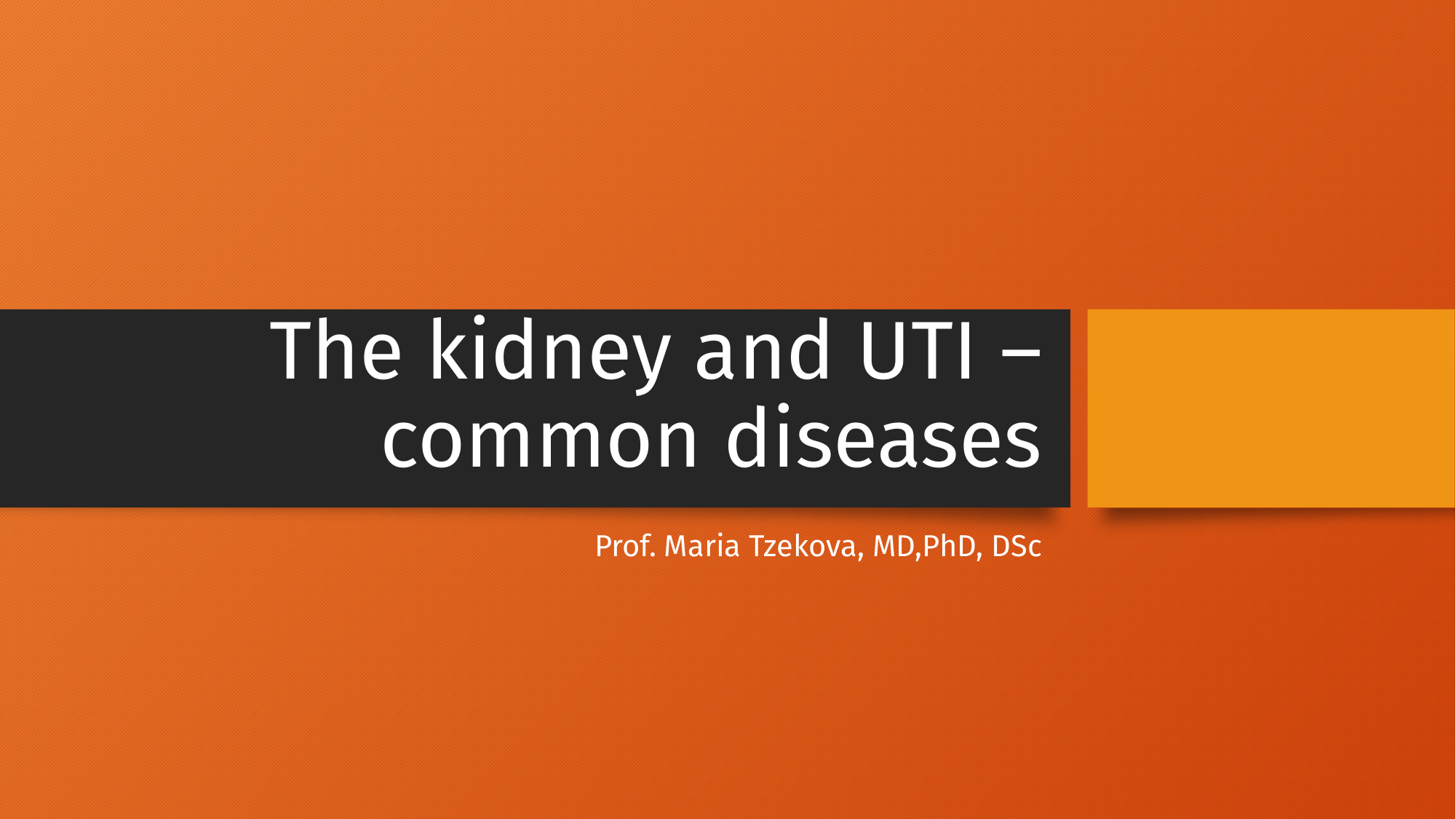

# The kidney and UTI – common diseases
Prof. Maria Tzekova, MD,PhD, DSc